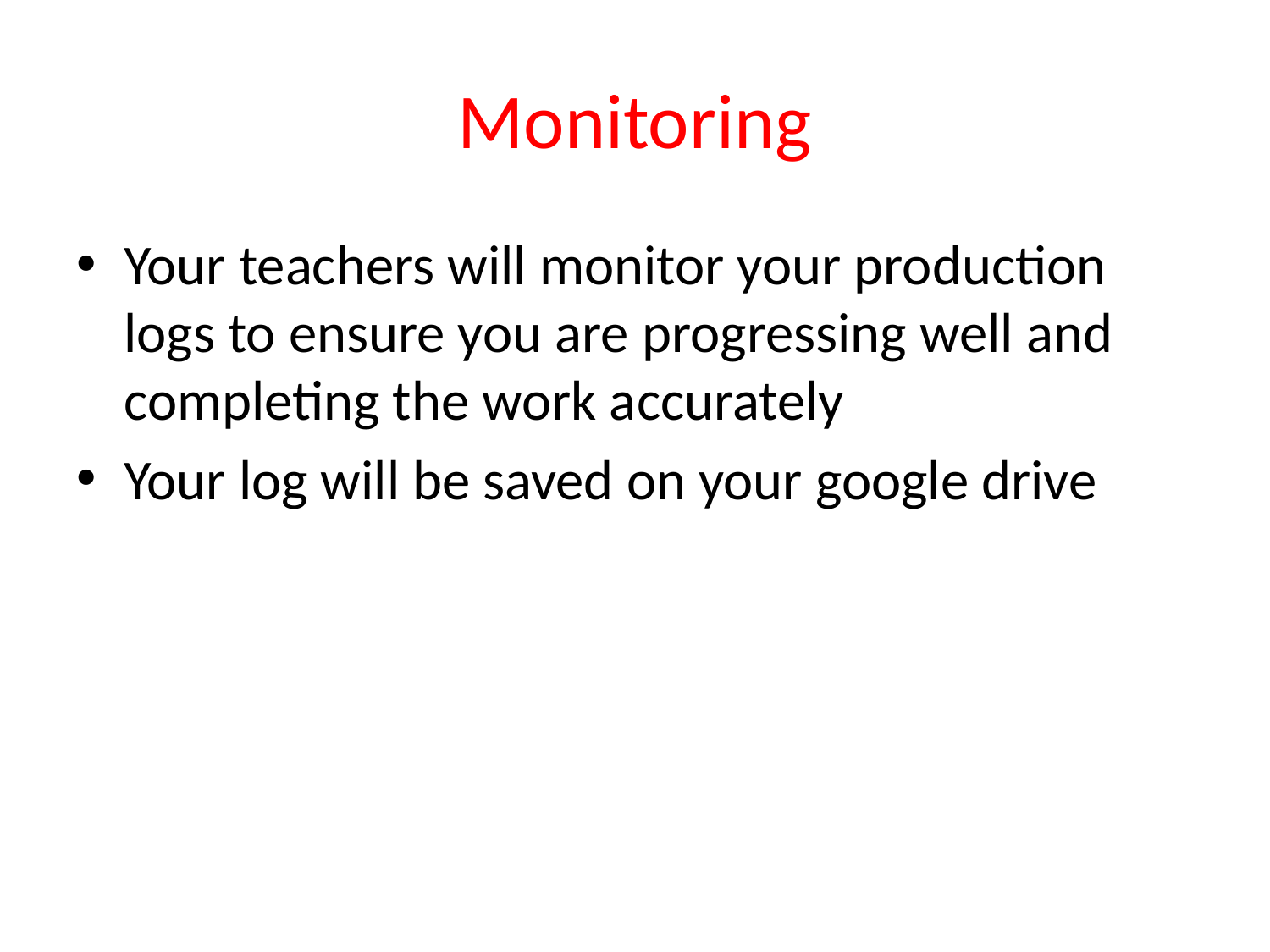

# Monitoring
Your teachers will monitor your production logs to ensure you are progressing well and completing the work accurately
Your log will be saved on your google drive